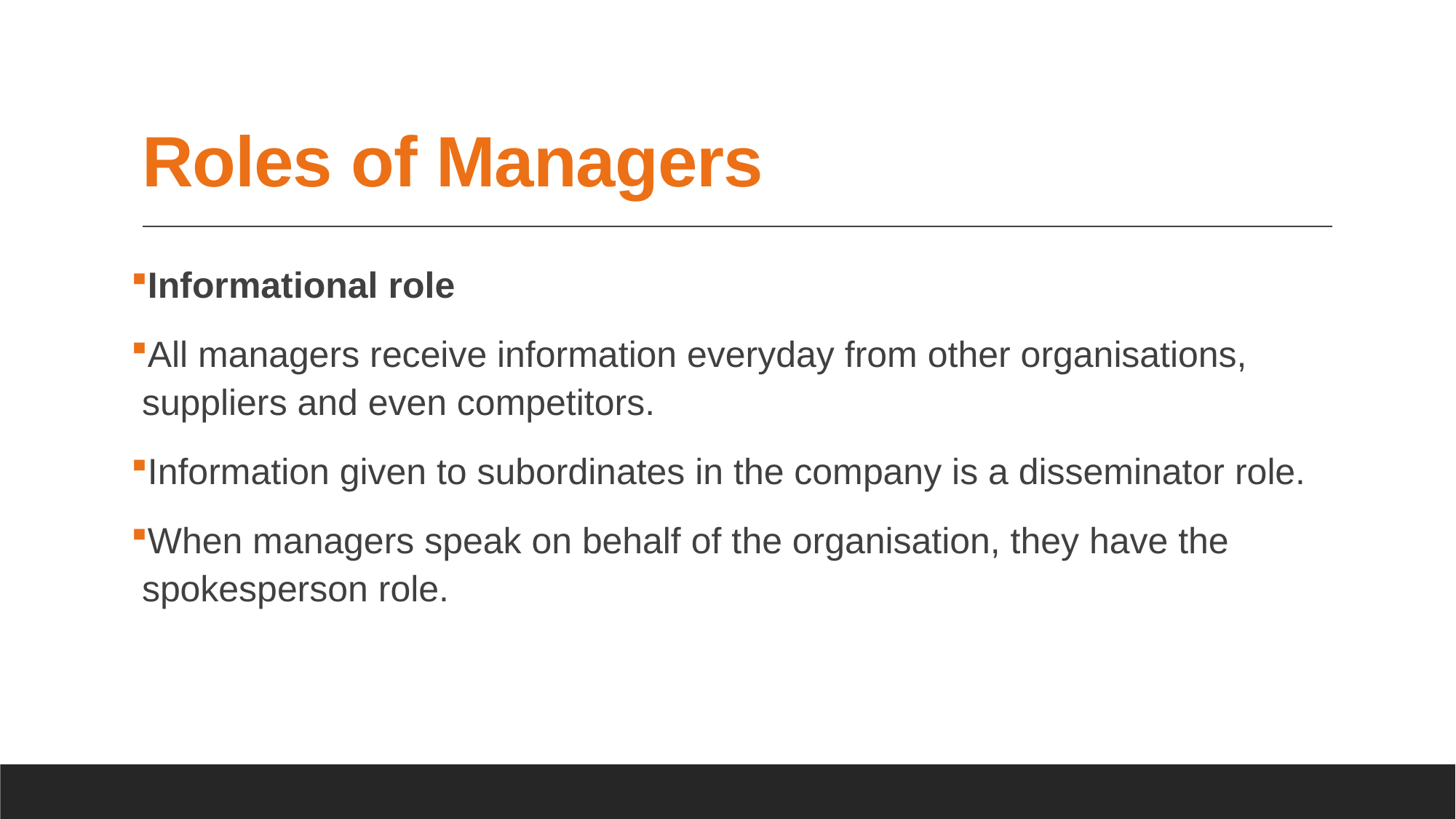

# Roles of Managers
Informational role
All managers receive information everyday from other organisations, suppliers and even competitors.
Information given to subordinates in the company is a disseminator role.
When managers speak on behalf of the organisation, they have the spokesperson role.